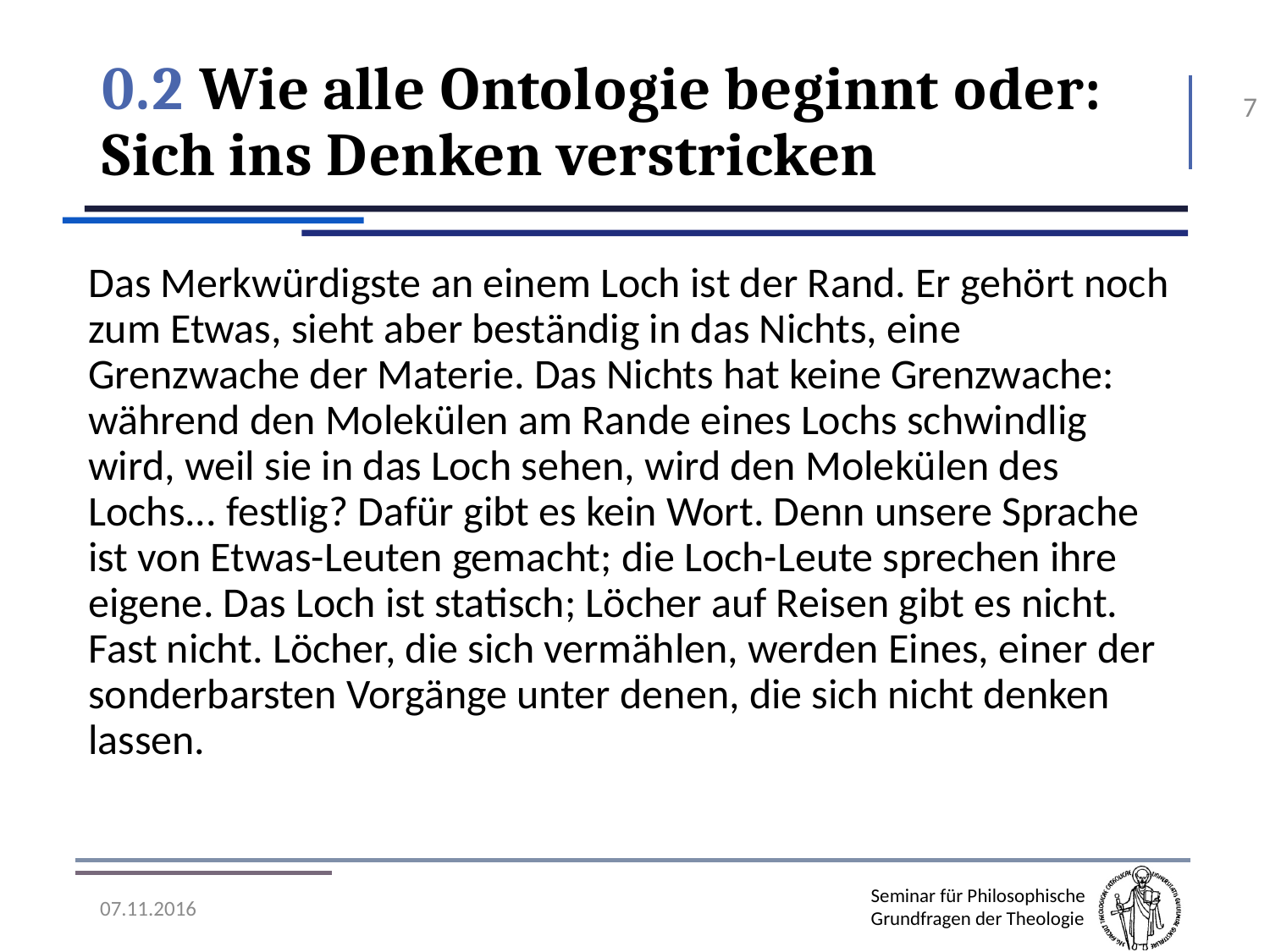

# 0.2 Wie alle Ontologie beginnt oder: Sich ins Denken verstricken
7
Das Merkwürdigste an einem Loch ist der Rand. Er gehört noch zum Etwas, sieht aber beständig in das Nichts, eine Grenzwache der Materie. Das Nichts hat keine Grenzwache: während den Molekülen am Rande eines Lochs schwindlig wird, weil sie in das Loch sehen, wird den Molekülen des Lochs... festlig? Dafür gibt es kein Wort. Denn unsere Sprache ist von Etwas-Leuten gemacht; die Loch-Leute sprechen ihre eigene. Das Loch ist statisch; Löcher auf Reisen gibt es nicht. Fast nicht. Löcher, die sich vermählen, werden Eines, einer der sonderbarsten Vorgänge unter denen, die sich nicht denken lassen.
07.11.2016